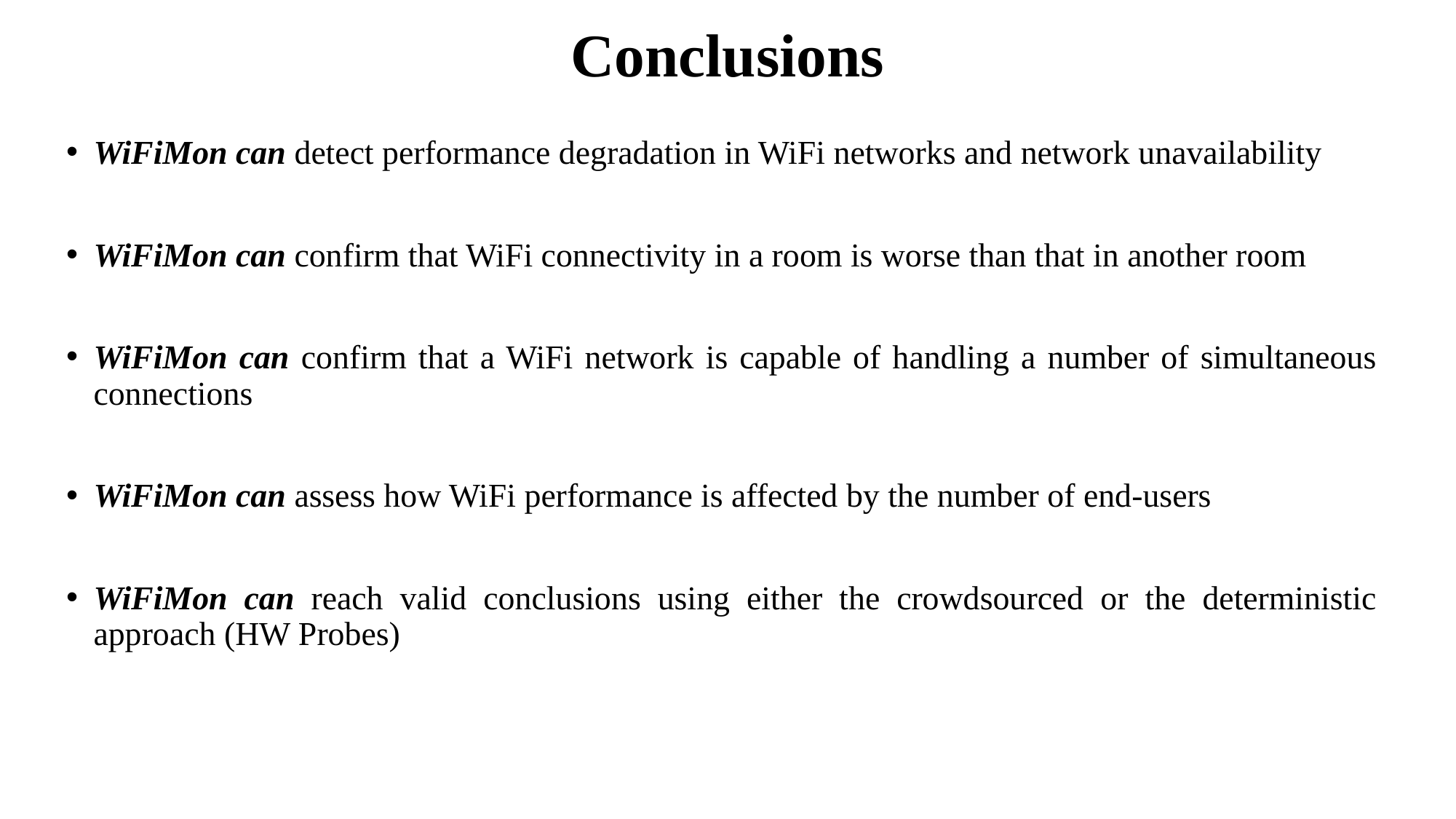

# Conclusions
WiFiMon can detect performance degradation in WiFi networks and network unavailability

WiFiMon can confirm that WiFi connectivity in a room is worse than that in another room

WiFiMon can confirm that a WiFi network is capable of handling a number of simultaneous connections

WiFiMon can assess how WiFi performance is affected by the number of end-users

WiFiMon can reach valid conclusions using either the crowdsourced or the deterministic approach (HW Probes)